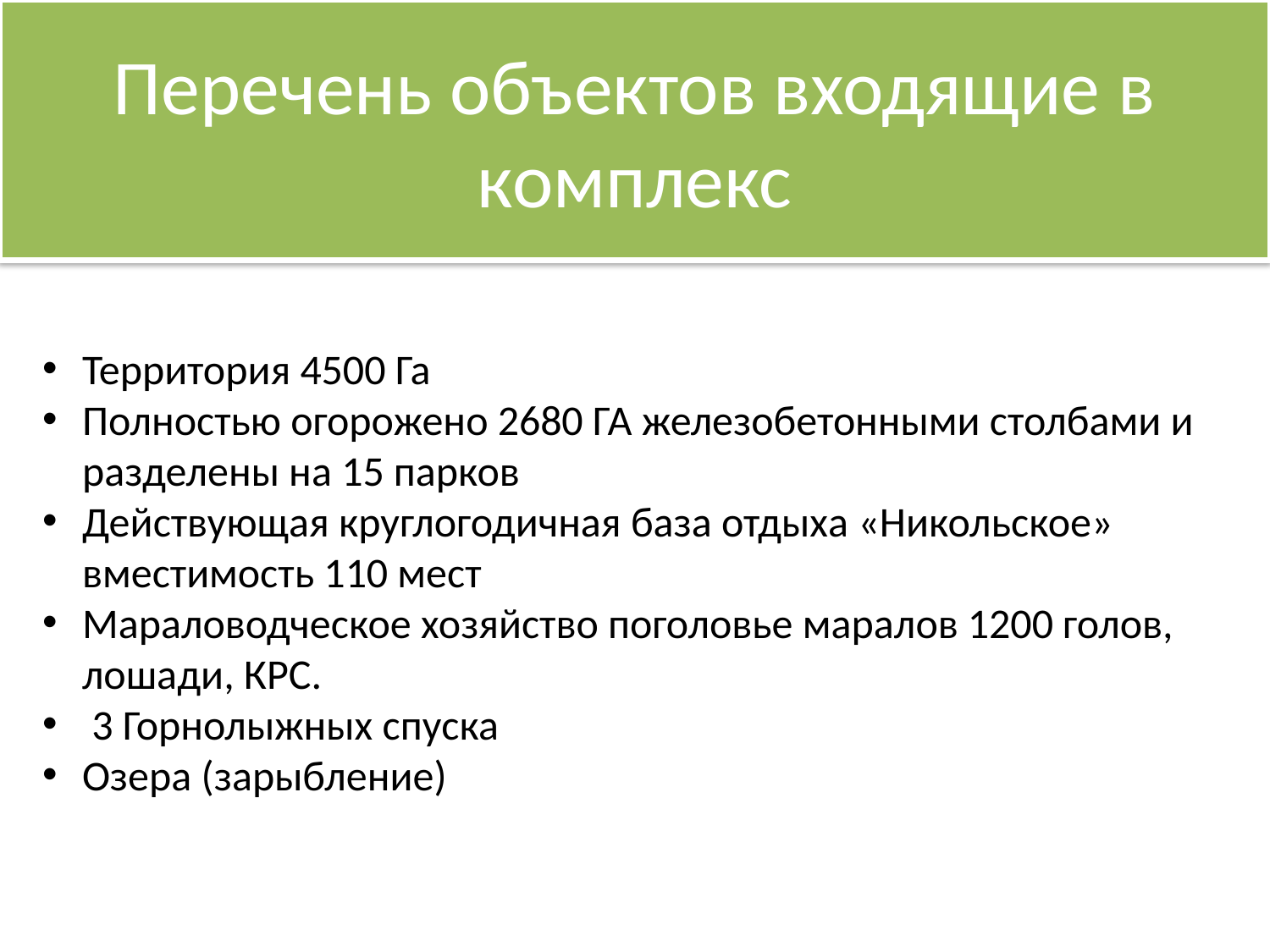

Перечень объектов входящие в комплекс
Территория 4500 Га
Полностью огорожено 2680 ГА железобетонными столбами и разделены на 15 парков
Действующая круглогодичная база отдыха «Никольское» вместимость 110 мест
Мараловодческое хозяйство поголовье маралов 1200 голов, лошади, КРС.
 3 Горнолыжных спуска
Озера (зарыбление)